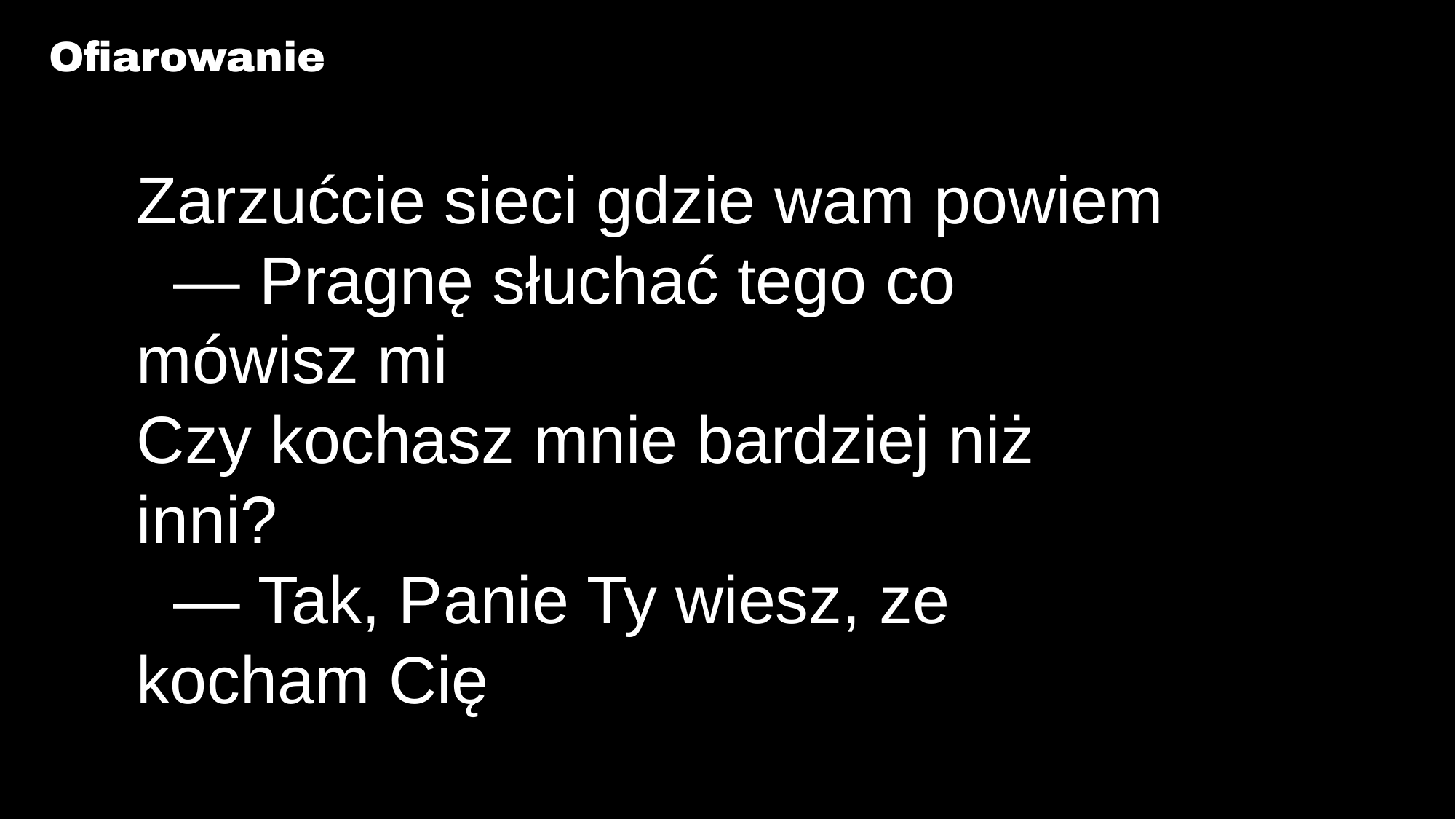

Ofiarowanie
Zarzućcie sieci gdzie wam powiem
  — Pragnę słuchać tego co mówisz mi
Czy kochasz mnie bardziej niż inni?
  — Tak, Panie Ty wiesz, ze kocham Cię